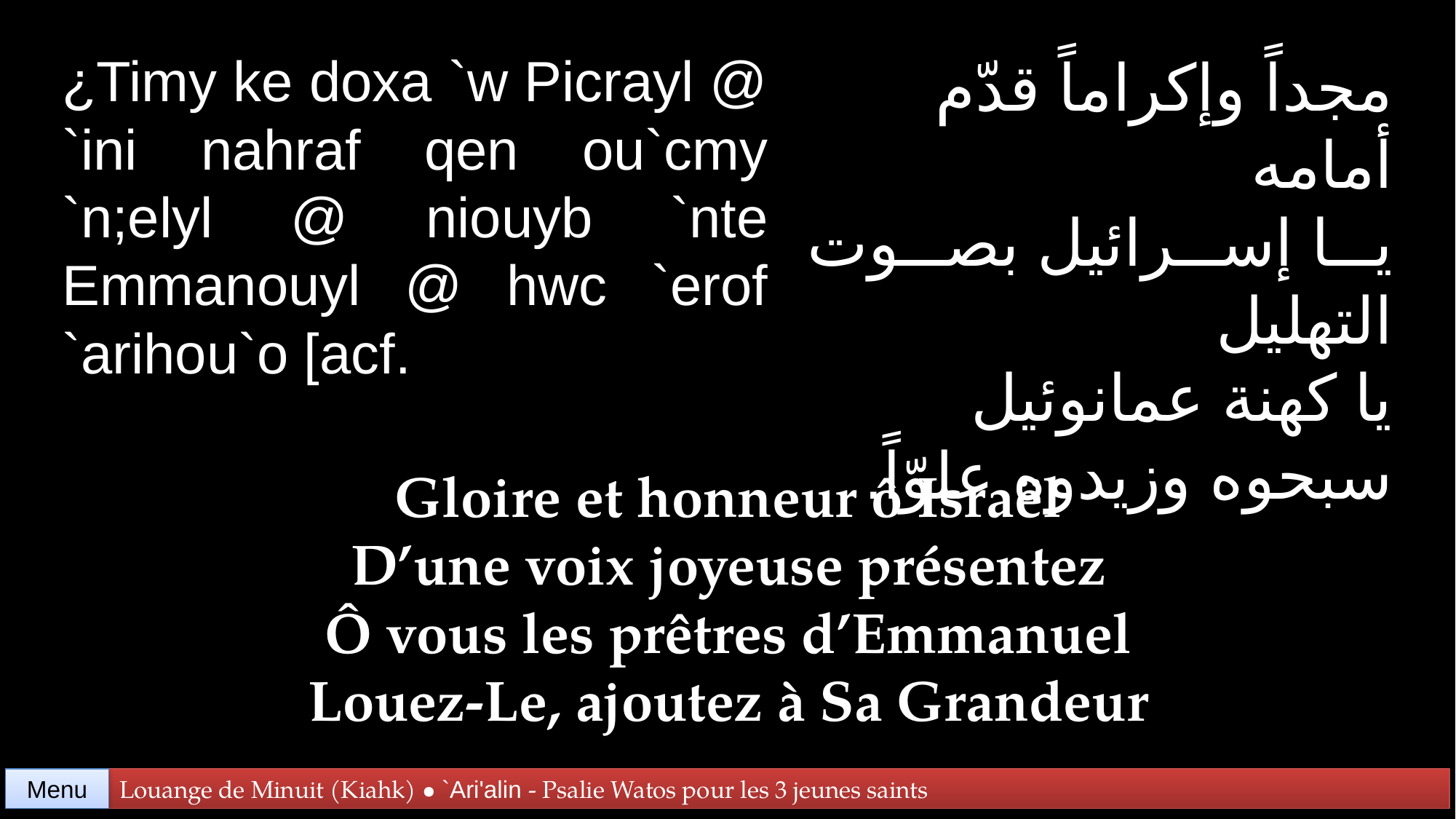

¿Timy ke doxa `w Picrayl @ `ini nahraf qen ou`cmy `n;elyl @ niouyb `nte Emmanouyl @ hwc `erof `arihou`o [acf.
مجداً وإكراماً قدّم أمامه
يا إسرائيل بصوت التهليل
يا كهنة عمانوئيل
سبحوه وزيدوه علوّاً.
Gloire et honneur ô Israël
D’une voix joyeuse présentez
Ô vous les prêtres d’Emmanuel
Louez-Le, ajoutez à Sa Grandeur
Menu
Louange de Minuit (Kiahk) • `Ari'alin - Psalie Watos pour les 3 jeunes saints